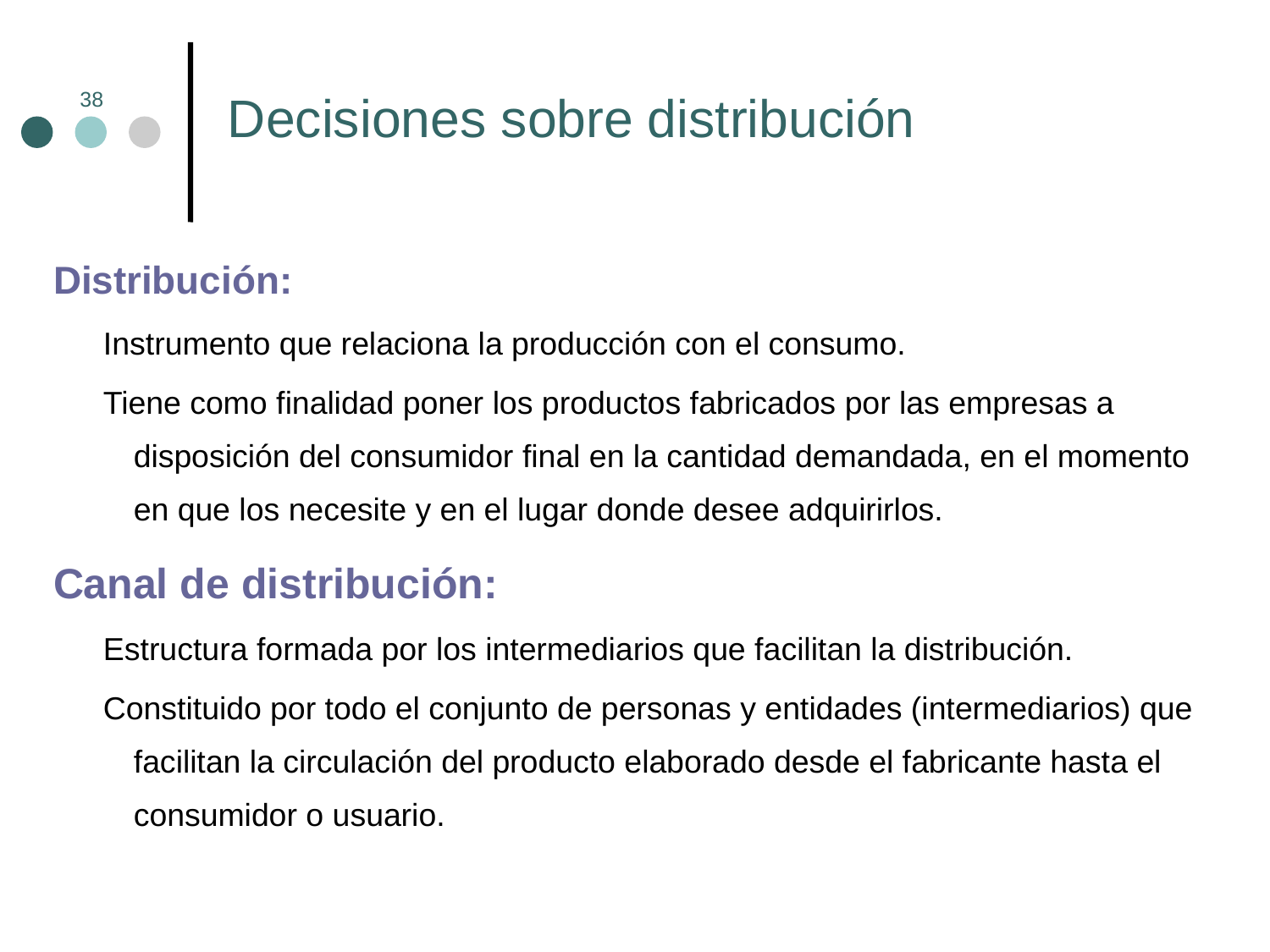

# Decisiones sobre distribución
38
	Distribución:
Instrumento que relaciona la producción con el consumo.
Tiene como finalidad poner los productos fabricados por las empresas a disposición del consumidor final en la cantidad demandada, en el momento en que los necesite y en el lugar donde desee adquirirlos.
	Canal de distribución:
Estructura formada por los intermediarios que facilitan la distribución.
Constituido por todo el conjunto de personas y entidades (intermediarios) que facilitan la circulación del producto elaborado desde el fabricante hasta el consumidor o usuario.